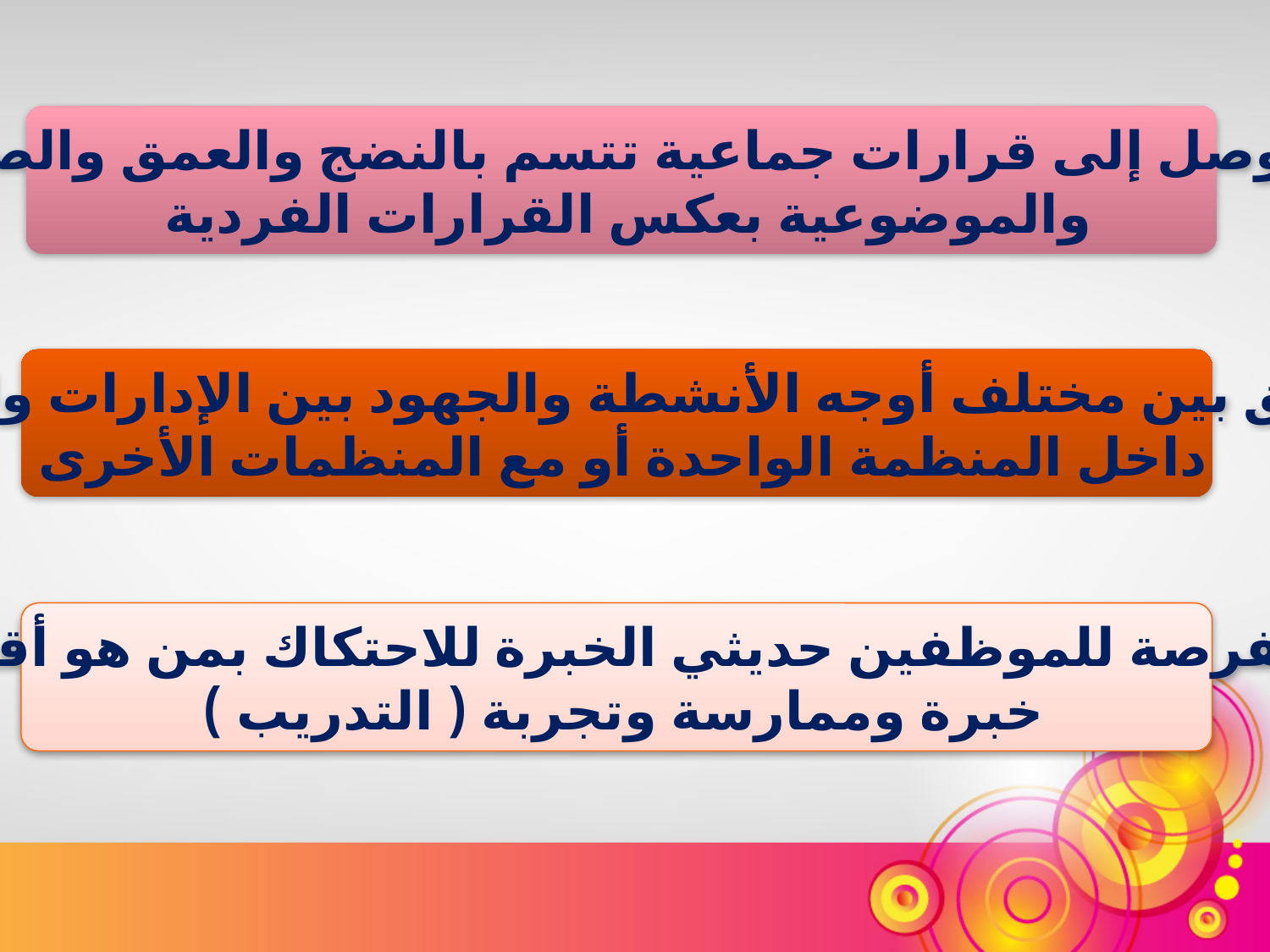

التوصل إلى قرارات جماعية تتسم بالنضج والعمق والصدق
والموضوعية بعكس القرارات الفردية
التنسيق بين مختلف أوجه الأنشطة والجهود بين الإدارات والأقسام
داخل المنظمة الواحدة أو مع المنظمات الأخرى
إتاحة الفرصة للموظفين حديثي الخبرة للاحتكاك بمن هو أقدم منهم
خبرة وممارسة وتجربة ( التدريب )